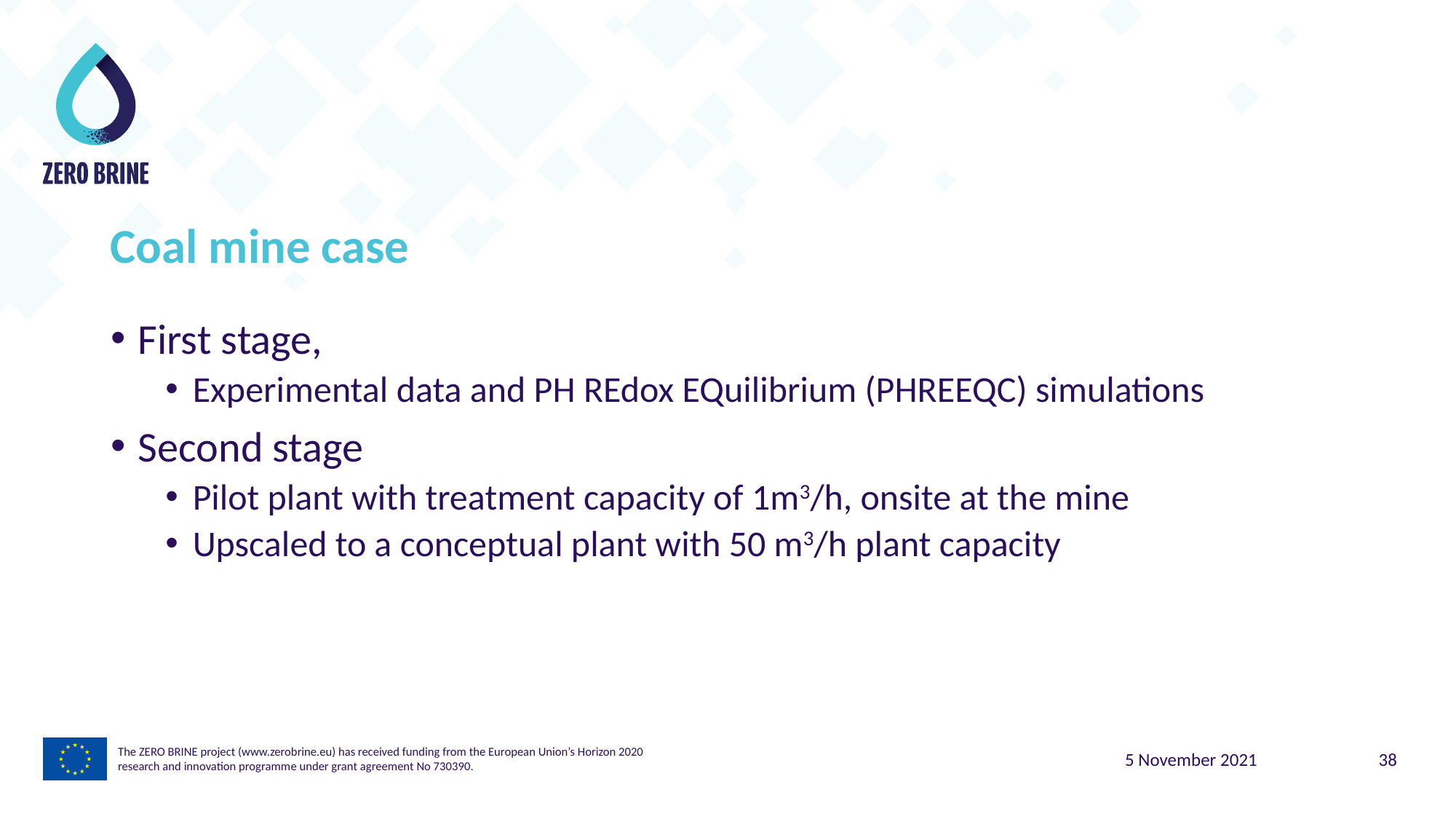

Coal mine case
First stage,
Experimental data and PH REdox EQuilibrium (PHREEQC) simulations
Second stage
Pilot plant with treatment capacity of 1m3/h, onsite at the mine
Upscaled to a conceptual plant with 50 m3/h plant capacity

The ZERO BRINE project (www.zerobrine.eu) has received funding from the European Union’s Horizon 2020
research and innovation programme under grant agreement No 730390.
5 November 2021
38